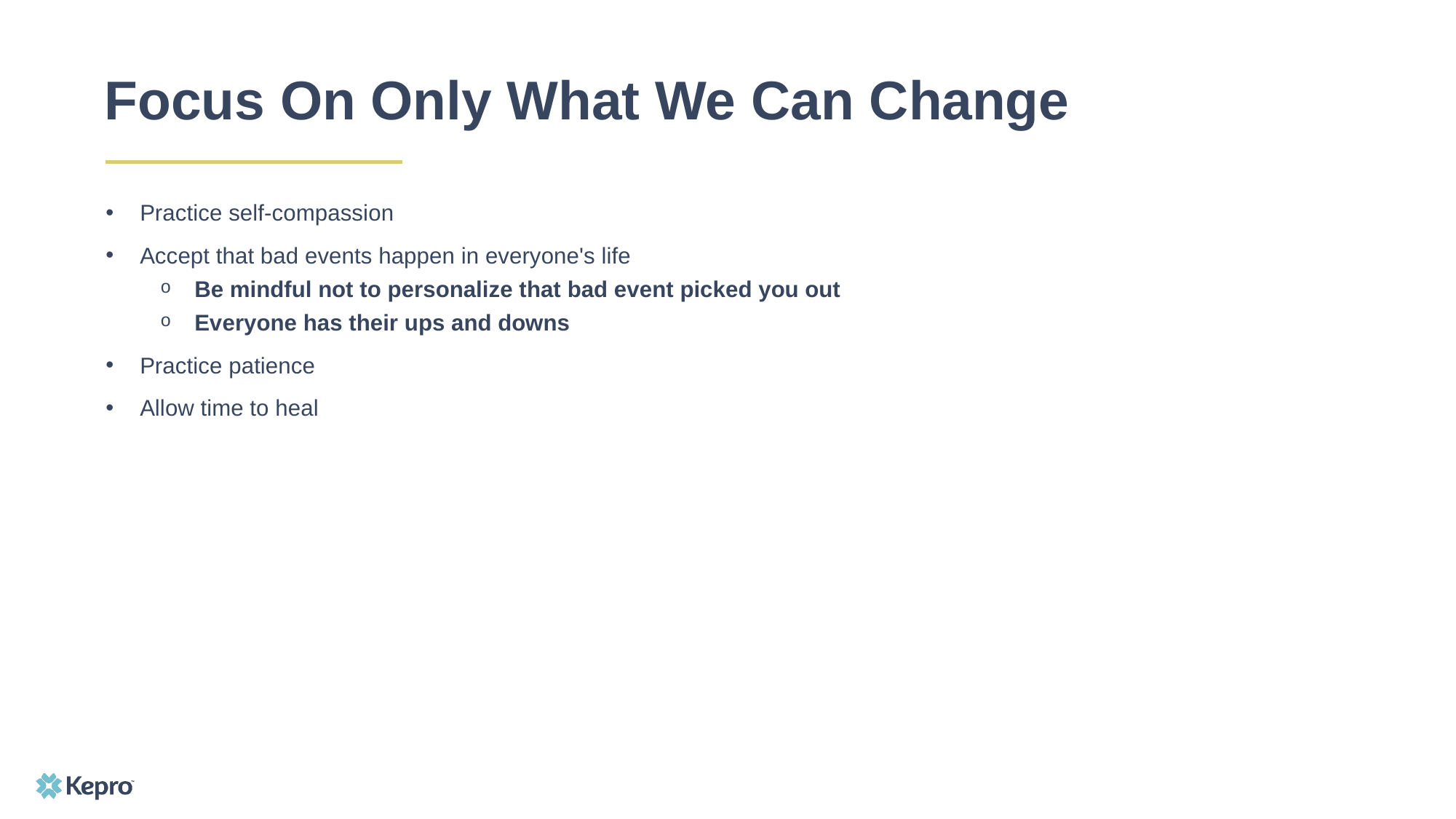

# Focus On Only What We Can Change
Practice self-compassion
Accept that bad events happen in everyone's life
Be mindful not to personalize that bad event picked you out
Everyone has their ups and downs
Practice patience
Allow time to heal